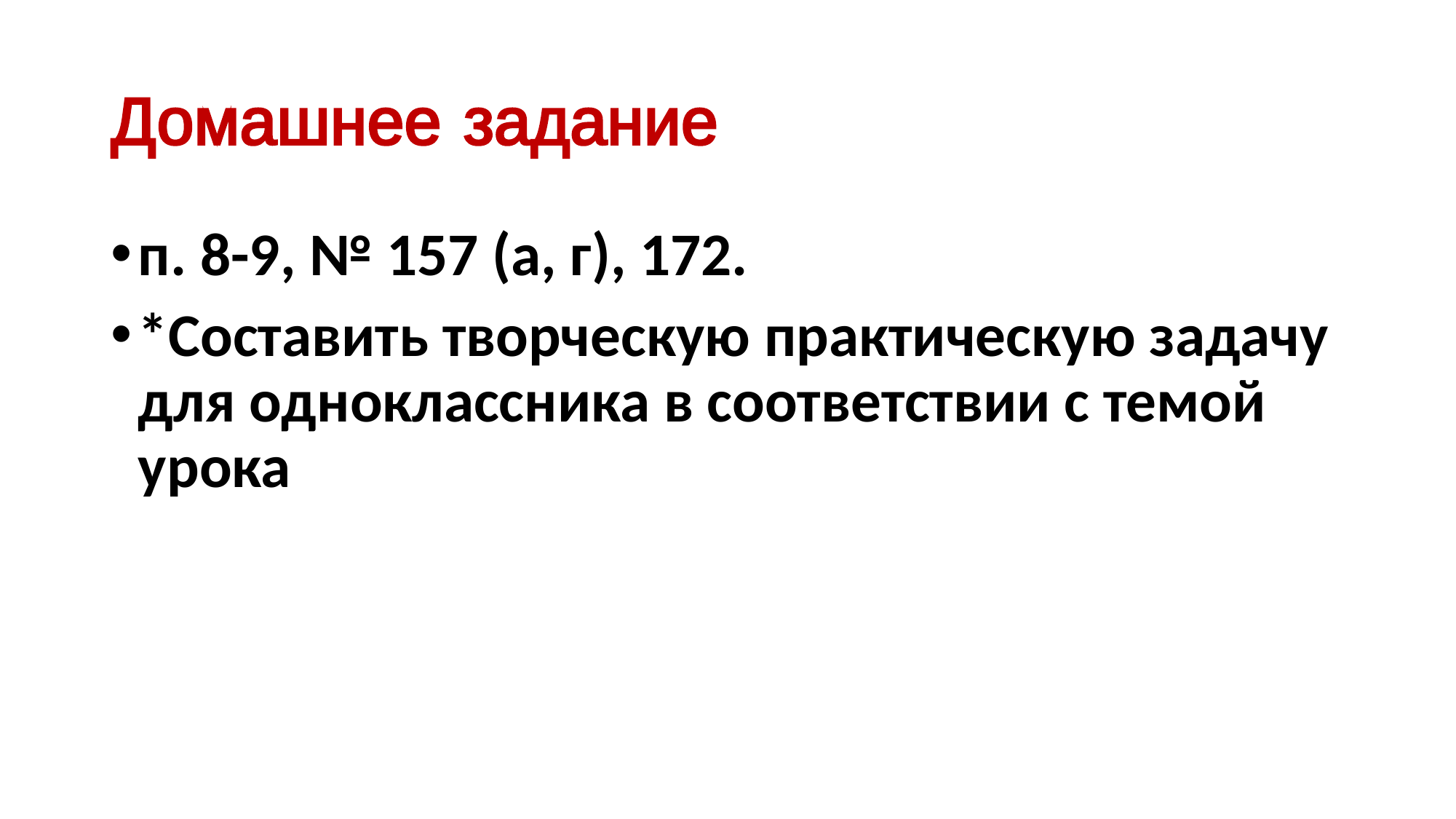

# Домашнее задание
п. 8-9, № 157 (а, г), 172.
*Составить творческую практическую задачу для одноклассника в соответствии с темой урока